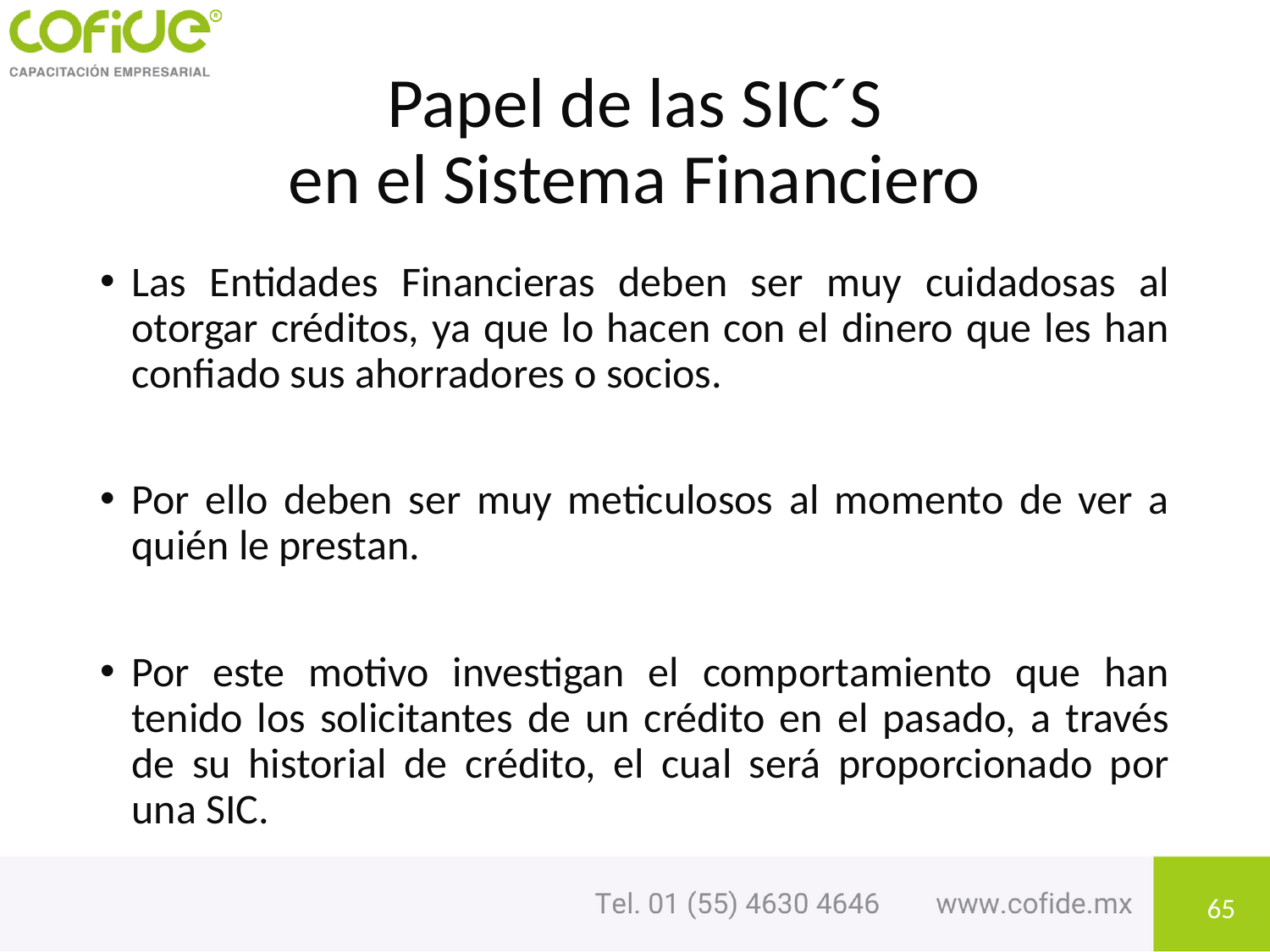

# Papel de las SIC´S en el Sistema Financiero
Las Entidades Financieras deben ser muy cuidadosas al otorgar créditos, ya que lo hacen con el dinero que les han confiado sus ahorradores o socios.

Por ello deben ser muy meticulosos al momento de ver a quién le prestan.

Por este motivo investigan el comportamiento que han tenido los solicitantes de un crédito en el pasado, a través de su historial de crédito, el cual será proporcionado por una SIC.
65